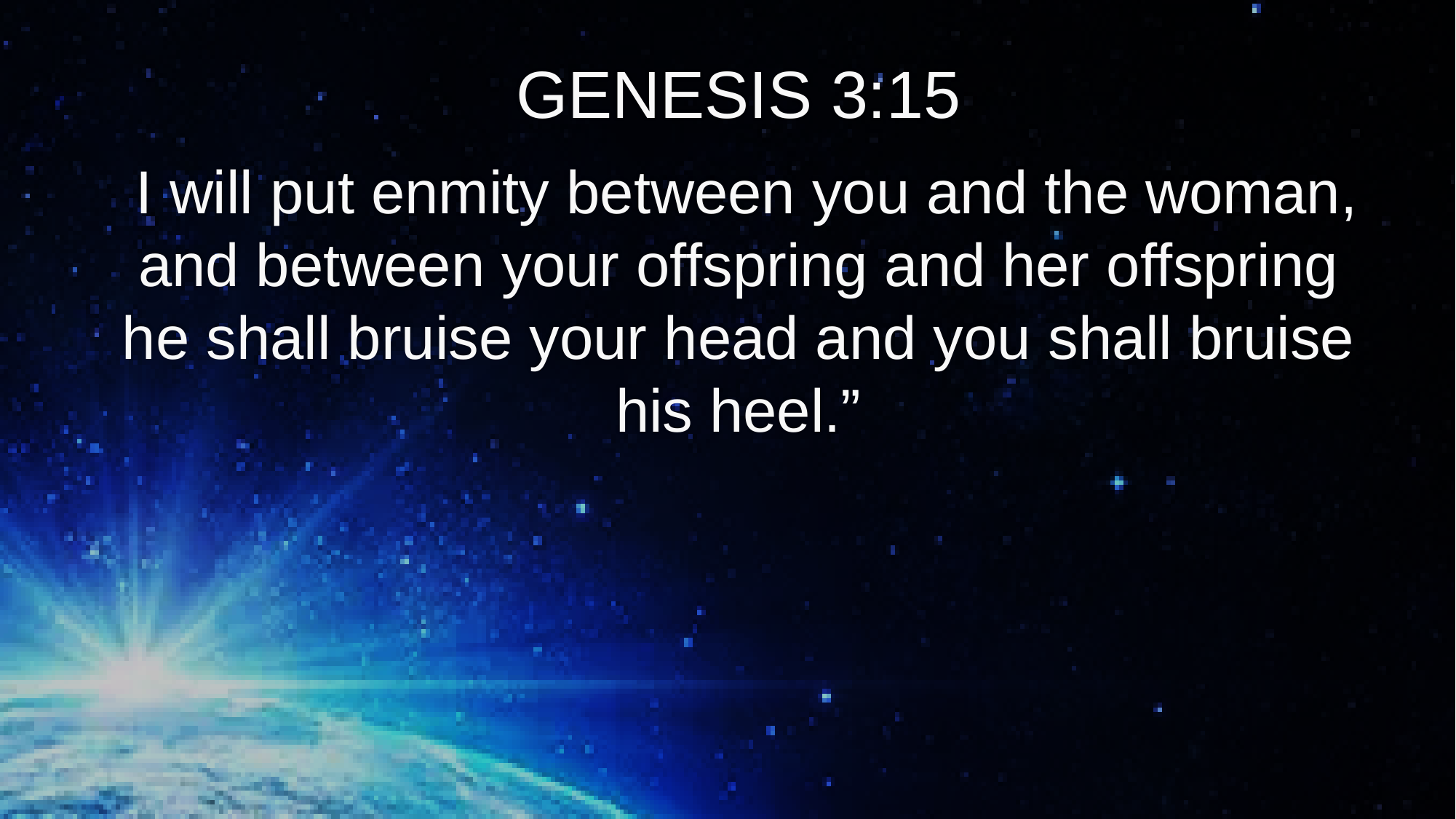

GENESIS 3:15
 I will put enmity between you and the woman, and between your offspring and her offspring he shall bruise your head and you shall bruise his heel.”